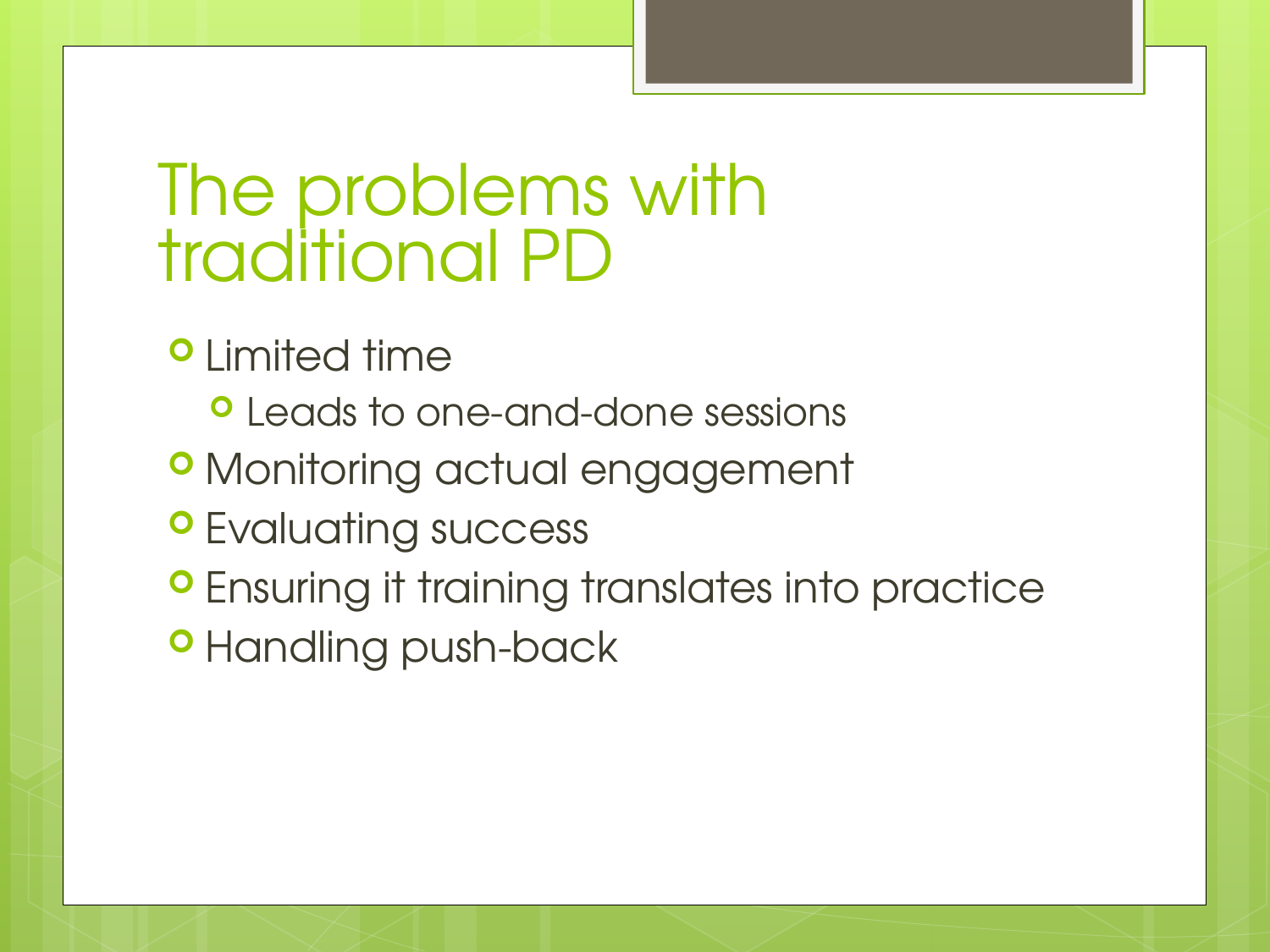

# The problems with traditional PD
Limited time
Leads to one-and-done sessions
Monitoring actual engagement
Evaluating success
Ensuring it training translates into practice
Handling push-back